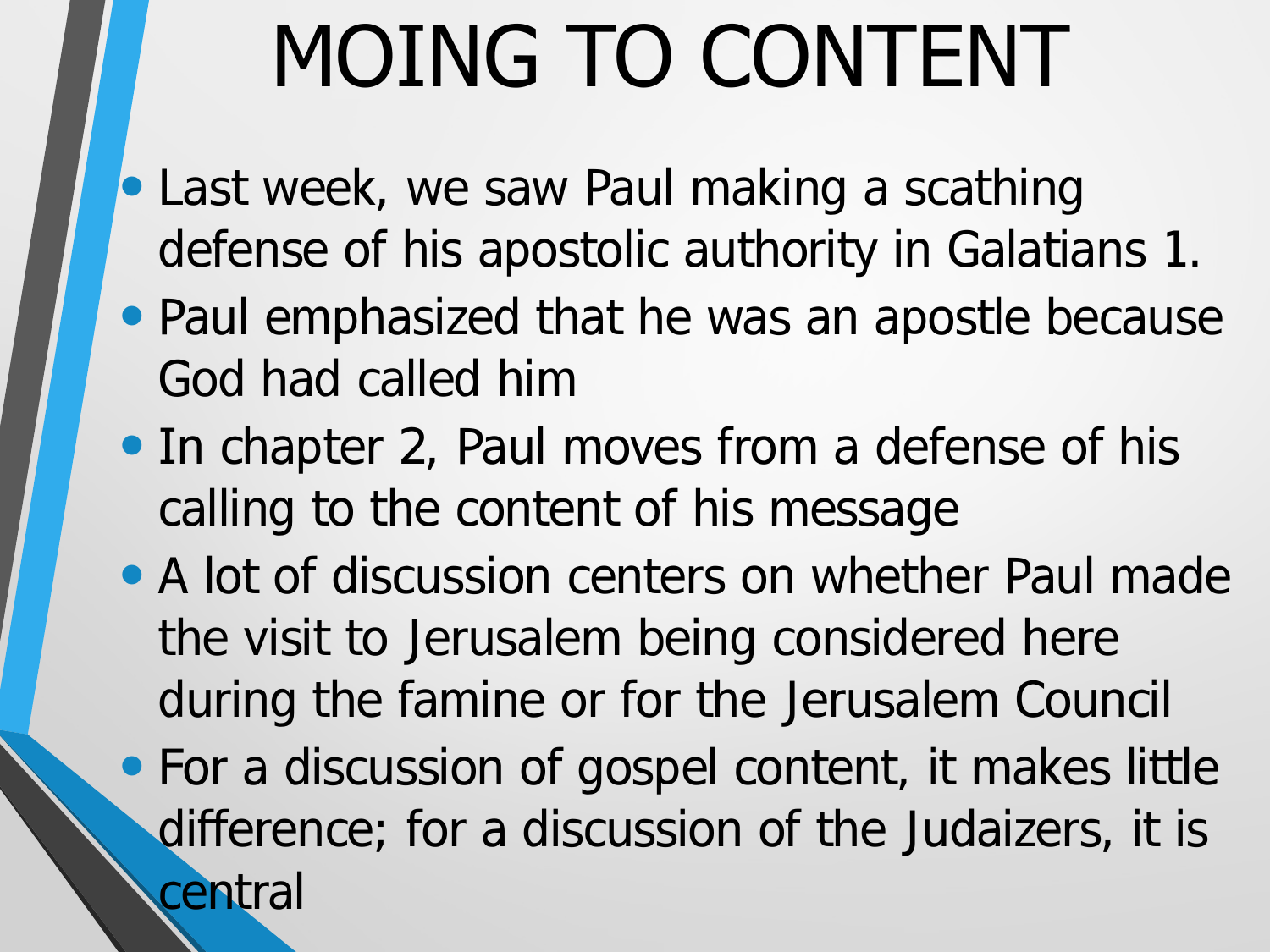

# MOING TO CONTENT
Last week, we saw Paul making a scathing defense of his apostolic authority in Galatians 1.
Paul emphasized that he was an apostle because God had called him
In chapter 2, Paul moves from a defense of his calling to the content of his message
A lot of discussion centers on whether Paul made the visit to Jerusalem being considered here during the famine or for the Jerusalem Council
For a discussion of gospel content, it makes little difference; for a discussion of the Judaizers, it is central